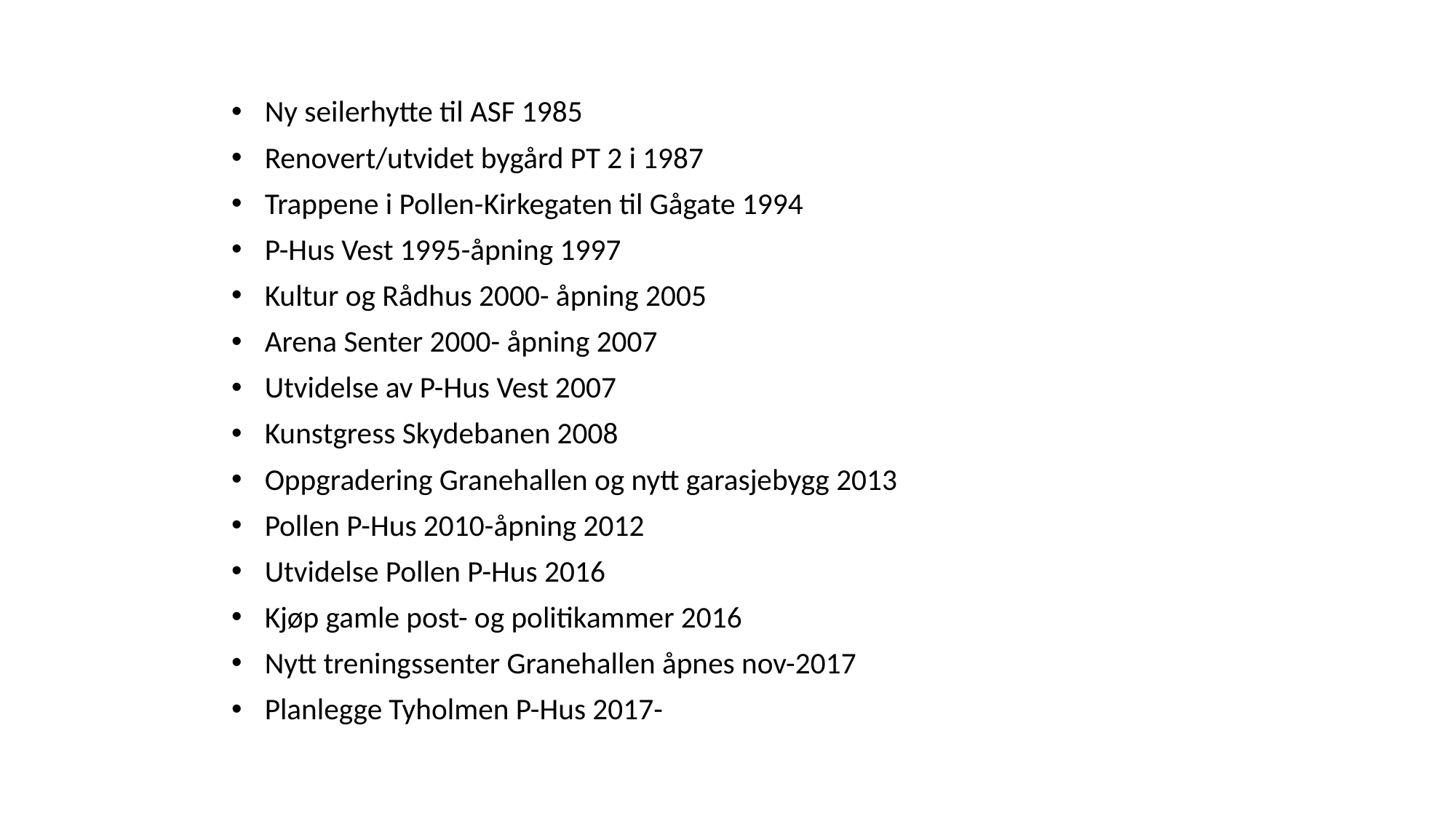

Ny seilerhytte til ASF 1985
Renovert/utvidet bygård PT 2 i 1987
Trappene i Pollen-Kirkegaten til Gågate 1994
P-Hus Vest 1995-åpning 1997
Kultur og Rådhus 2000- åpning 2005
Arena Senter 2000- åpning 2007
Utvidelse av P-Hus Vest 2007
Kunstgress Skydebanen 2008
Oppgradering Granehallen og nytt garasjebygg 2013
Pollen P-Hus 2010-åpning 2012
Utvidelse Pollen P-Hus 2016
Kjøp gamle post- og politikammer 2016
Nytt treningssenter Granehallen åpnes nov-2017
Planlegge Tyholmen P-Hus 2017-